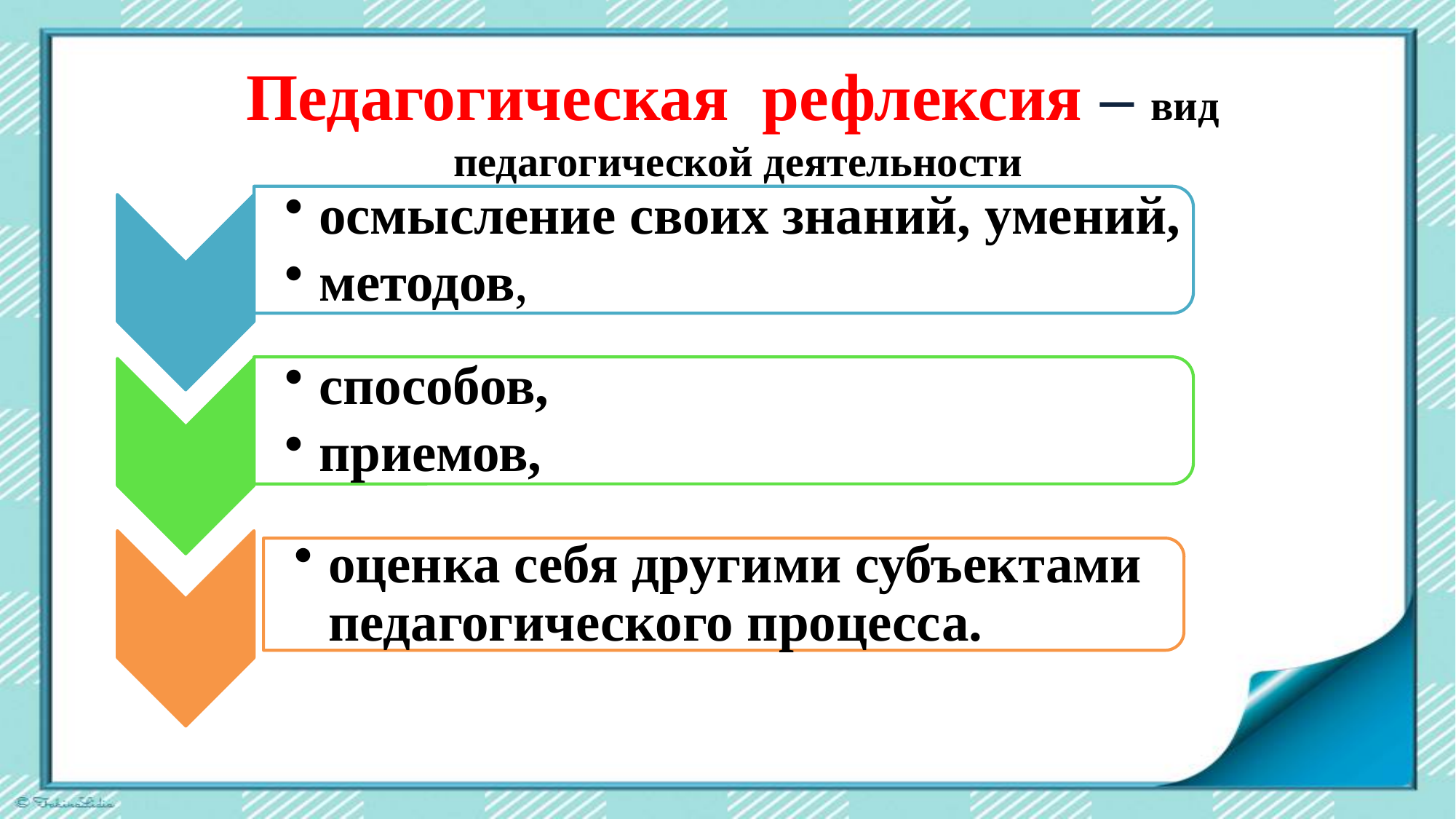

# Педагогическая  рефлексия – вид педагогической деятельности

осмысление своих знаний, умений,
методов,

способов,
приемов,

оценка себя другими субъектами педагогического процесса.